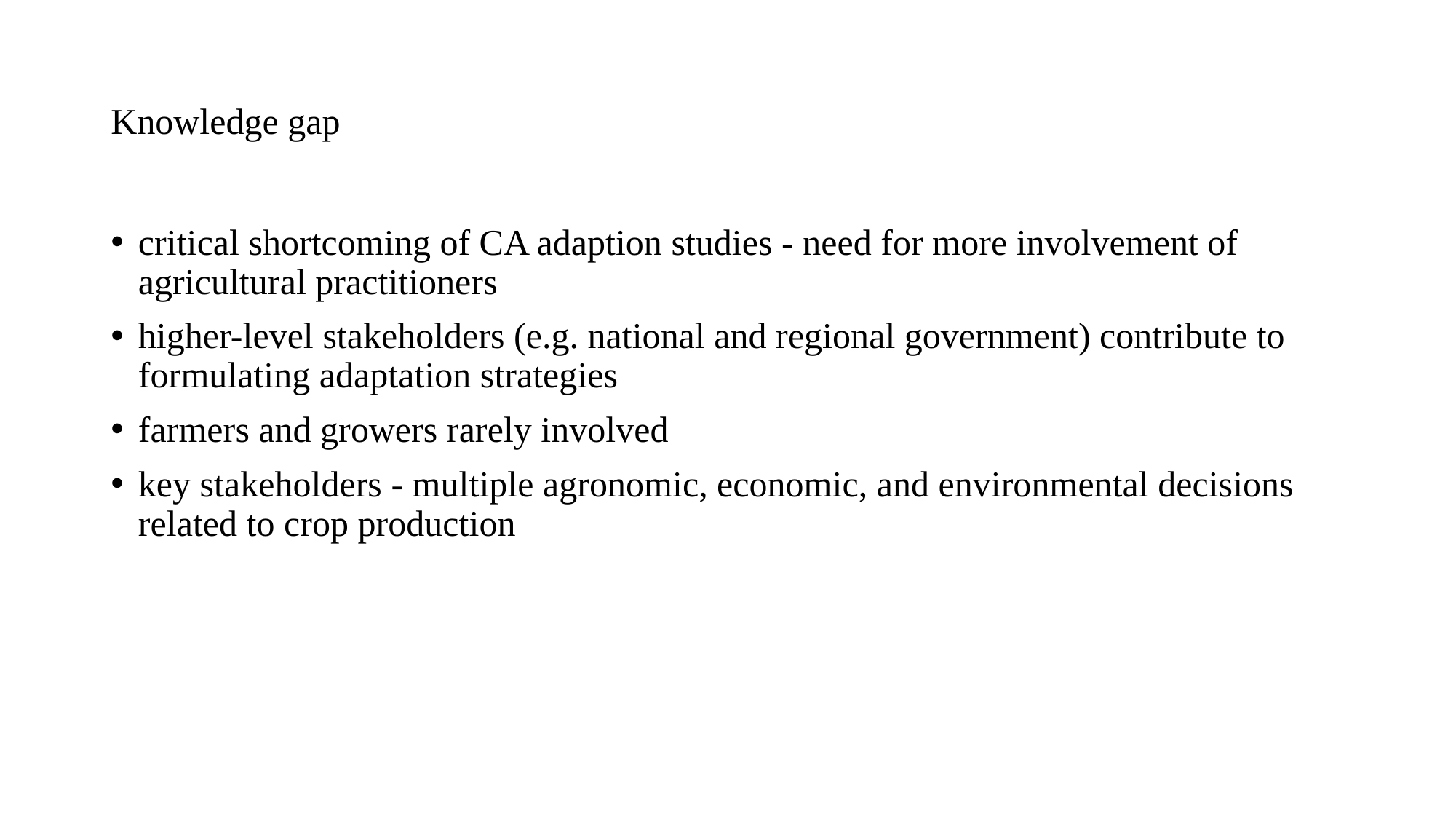

# Knowledge gap
critical shortcoming of CA adaption studies - need for more involvement of agricultural practitioners
higher-level stakeholders (e.g. national and regional government) contribute to formulating adaptation strategies
farmers and growers rarely involved
key stakeholders - multiple agronomic, economic, and environmental decisions related to crop production